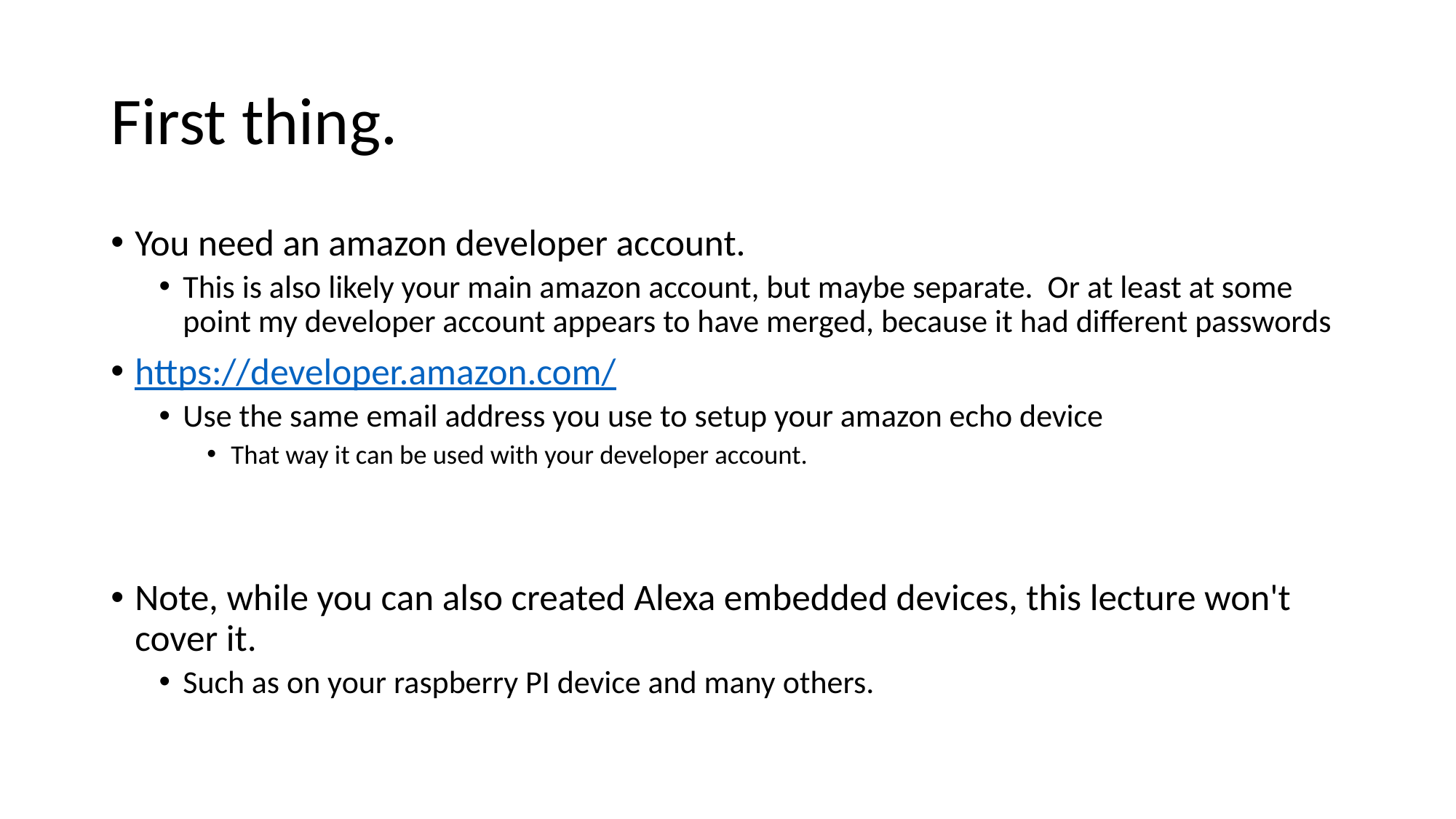

# First thing.
You need an amazon developer account.
This is also likely your main amazon account, but maybe separate.  Or at least at some point my developer account appears to have merged, because it had different passwords
https://developer.amazon.com/
Use the same email address you use to setup your amazon echo device
That way it can be used with your developer account.

Note, while you can also created Alexa embedded devices, this lecture won't cover it.
Such as on your raspberry PI device and many others.